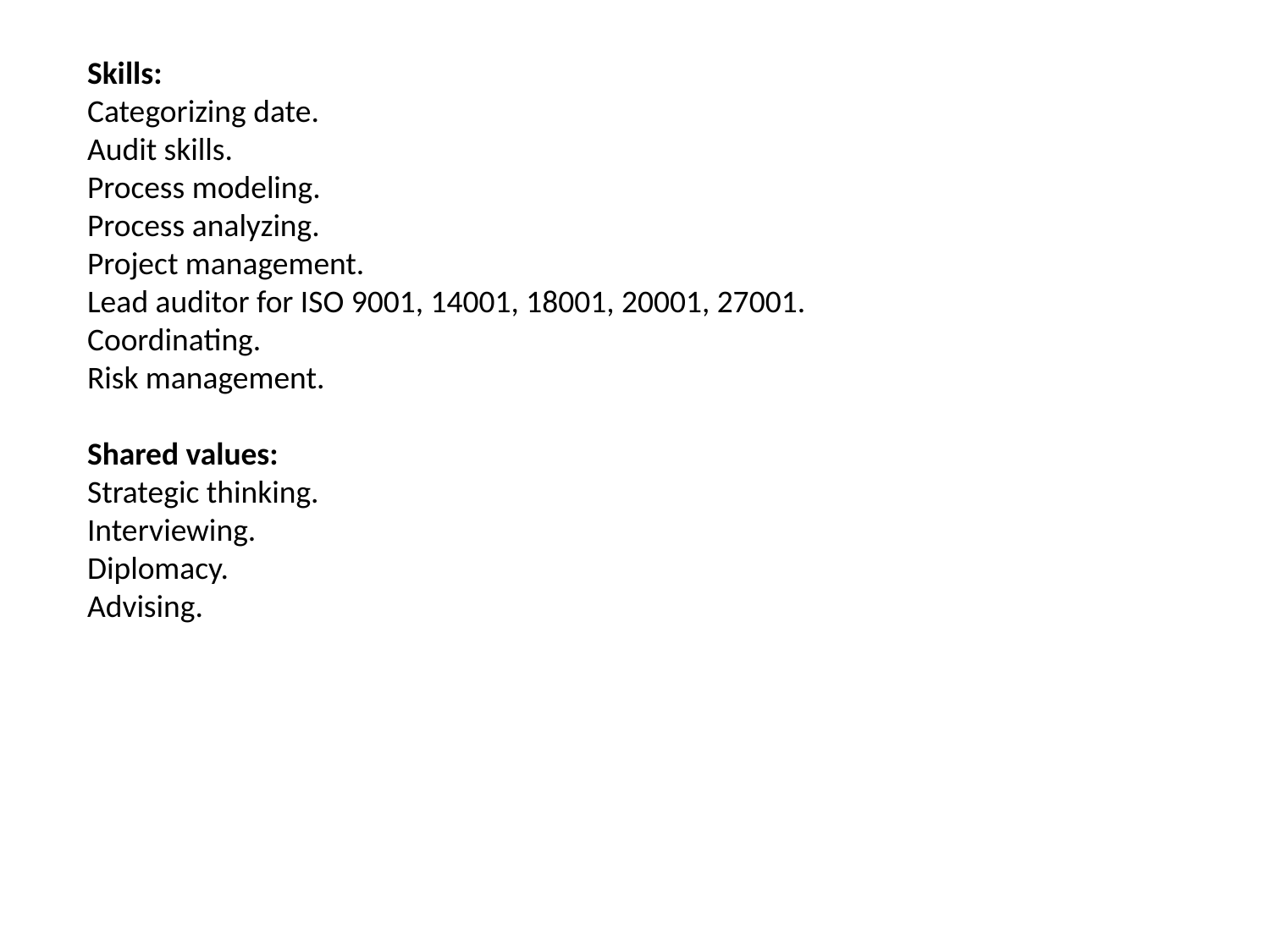

Skills:
Categorizing date.
Audit skills.
Process modeling.
Process analyzing.
Project management.
Lead auditor for ISO 9001, 14001, 18001, 20001, 27001.
Coordinating.
Risk management.

Shared values:
Strategic thinking.
Interviewing.
Diplomacy.
Advising.